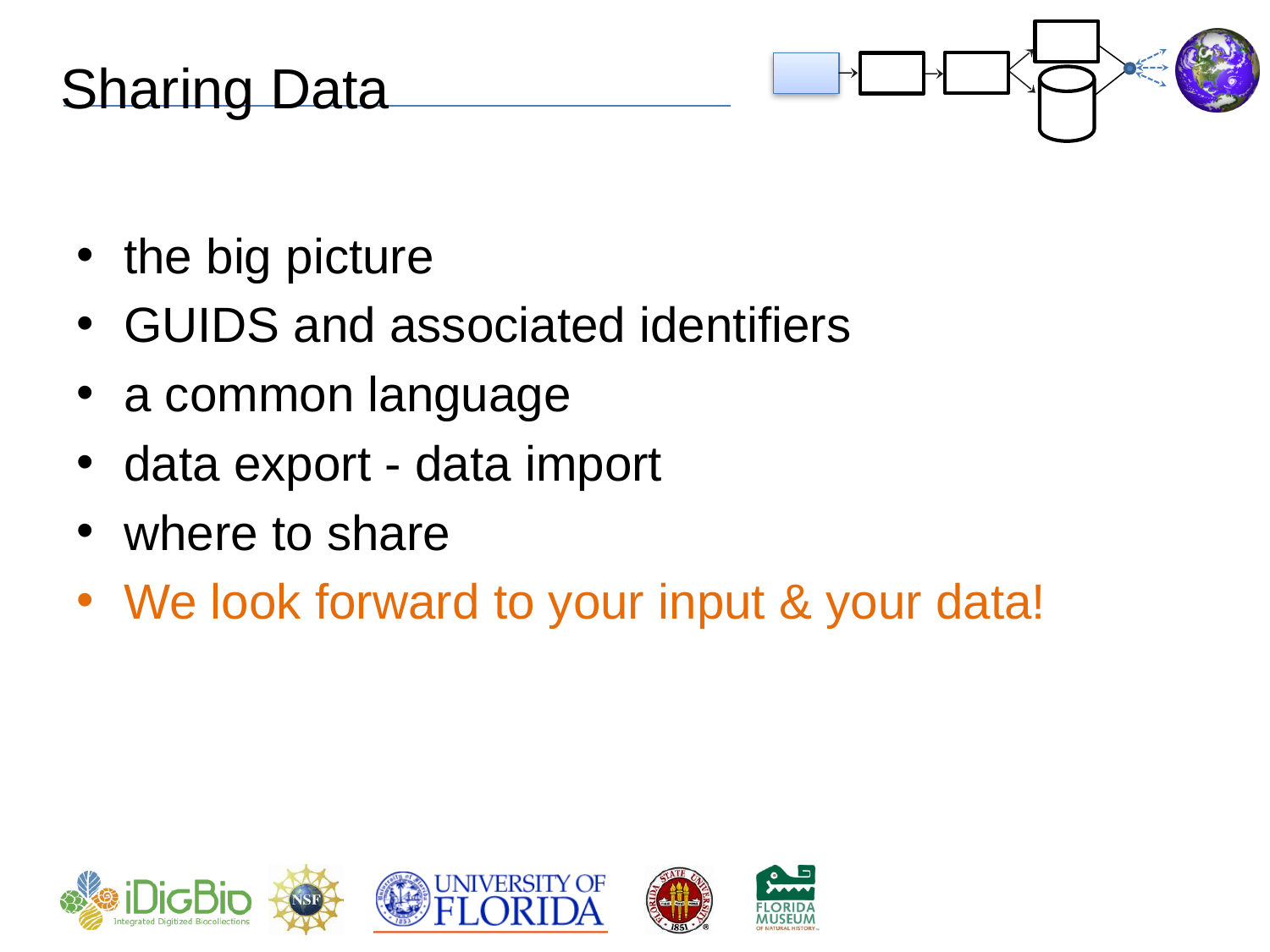

# Sharing Data
the big picture
GUIDS and associated identifiers
a common language
data export - data import
where to share
We look forward to your input & your data!